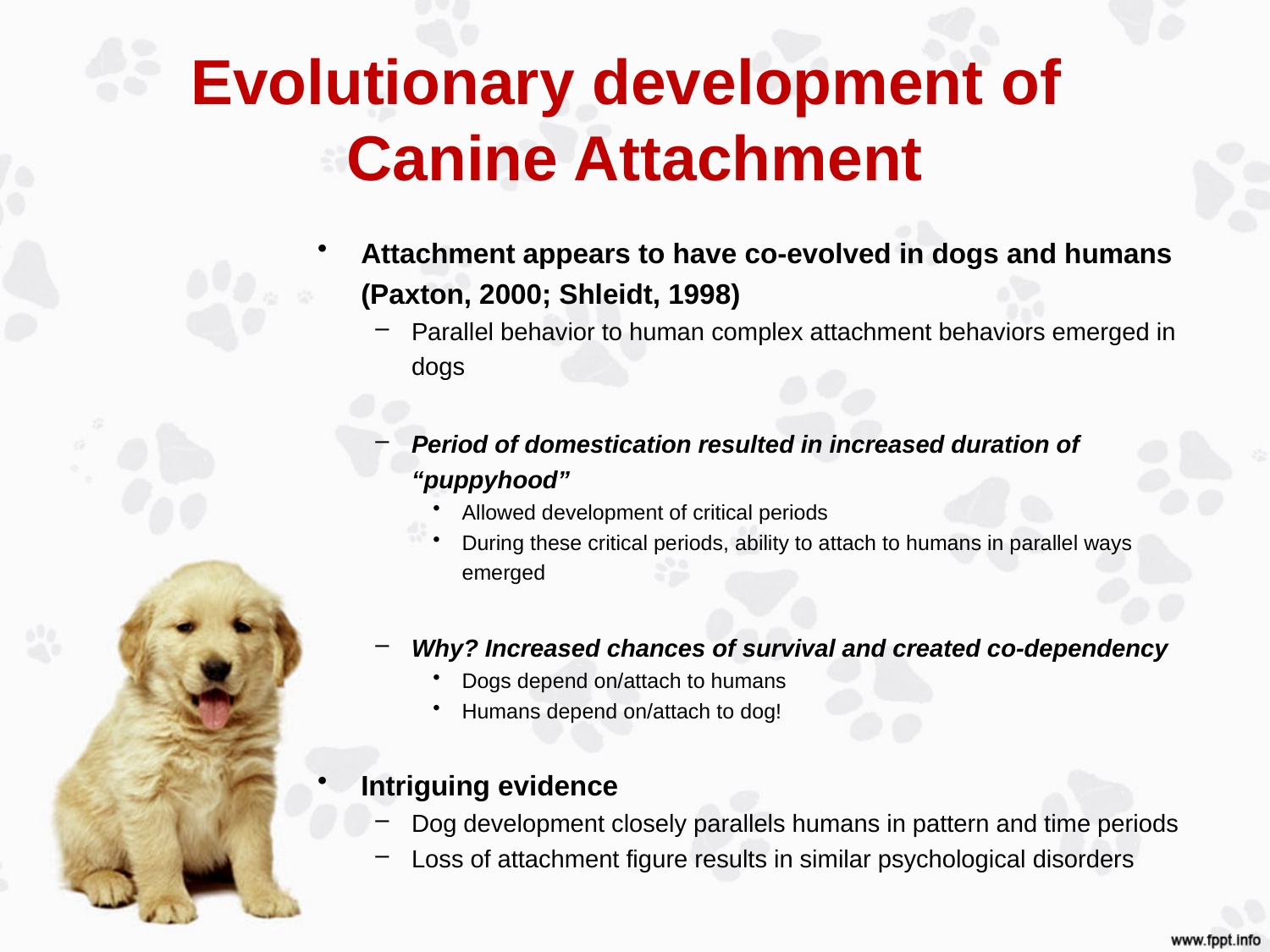

# Evolutionary development of Canine Attachment
Attachment appears to have co-evolved in dogs and humans (Paxton, 2000; Shleidt, 1998)
Parallel behavior to human complex attachment behaviors emerged in dogs

Period of domestication resulted in increased duration of “puppyhood”
Allowed development of critical periods
During these critical periods, ability to attach to humans in parallel ways emerged

Why? Increased chances of survival and created co-dependency
Dogs depend on/attach to humans
Humans depend on/attach to dog!

Intriguing evidence
Dog development closely parallels humans in pattern and time periods
Loss of attachment figure results in similar psychological disorders